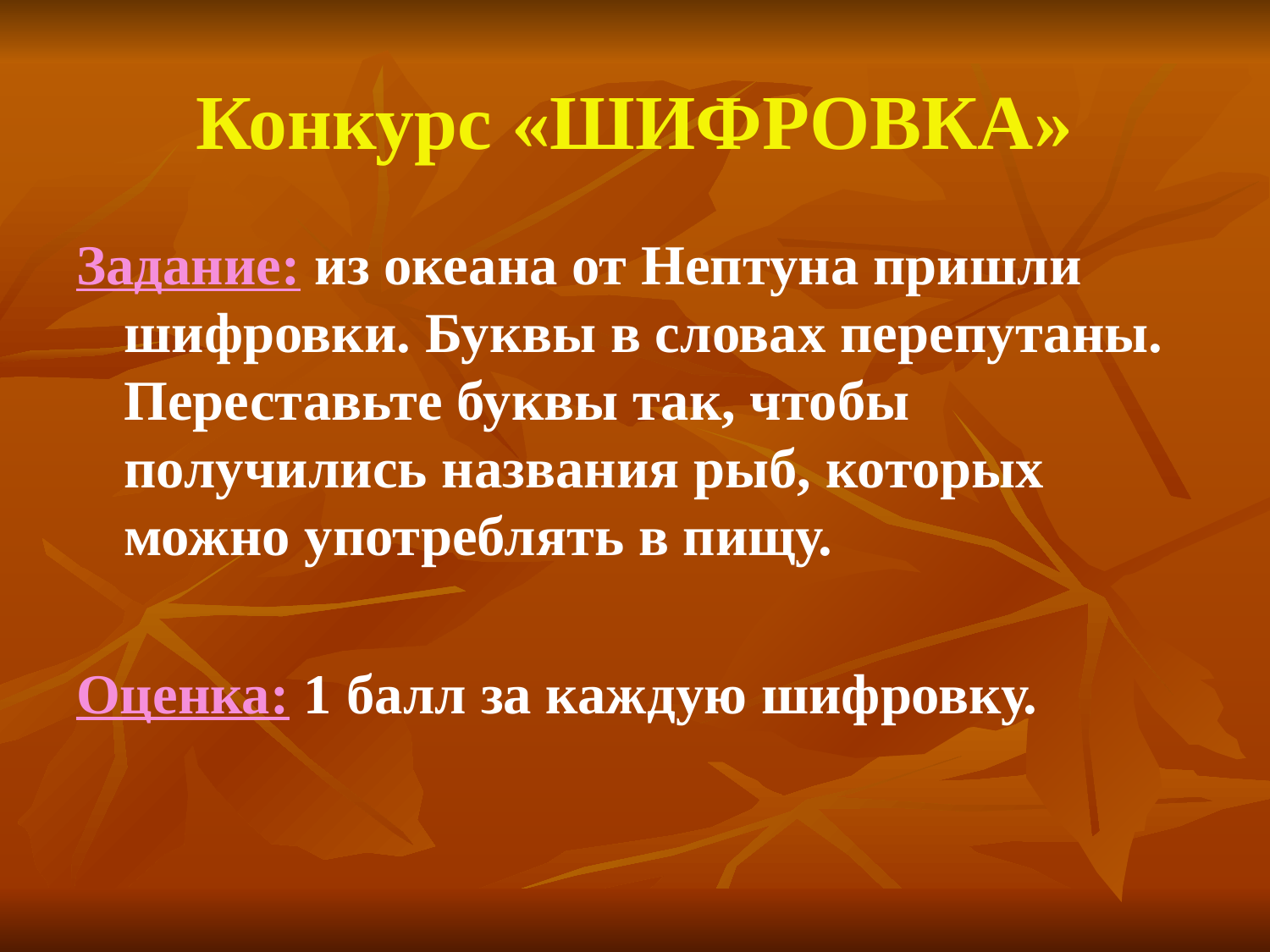

# Конкурс «ШИФРОВКА»
Задание: из океана от Нептуна пришли шифровки. Буквы в словах перепутаны. Переставьте буквы так, чтобы получились названия рыб, которых можно употреблять в пищу.

Оценка: 1 балл за каждую шифровку.